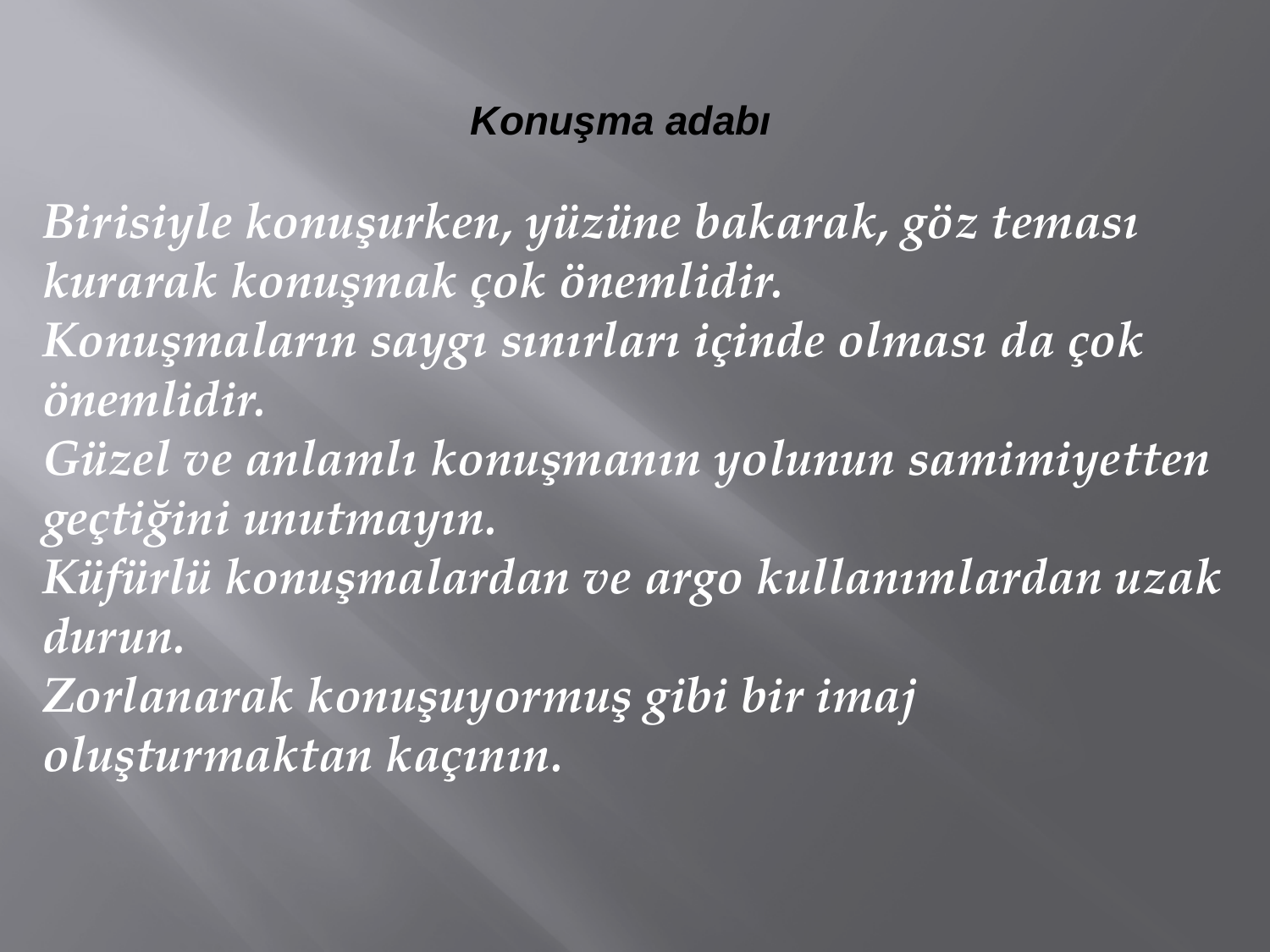

# Konuşma adabı
Birisiyle konuşurken, yüzüne bakarak, göz teması kurarak konuşmak çok önemlidir.
Konuşmaların saygı sınırları içinde olması da çok önemlidir.
Güzel ve anlamlı konuşmanın yolunun samimiyetten geçtiğini unutmayın.
Küfürlü konuşmalardan ve argo kullanımlardan uzak durun.
Zorlanarak konuşuyormuş gibi bir imaj oluşturmaktan kaçının.